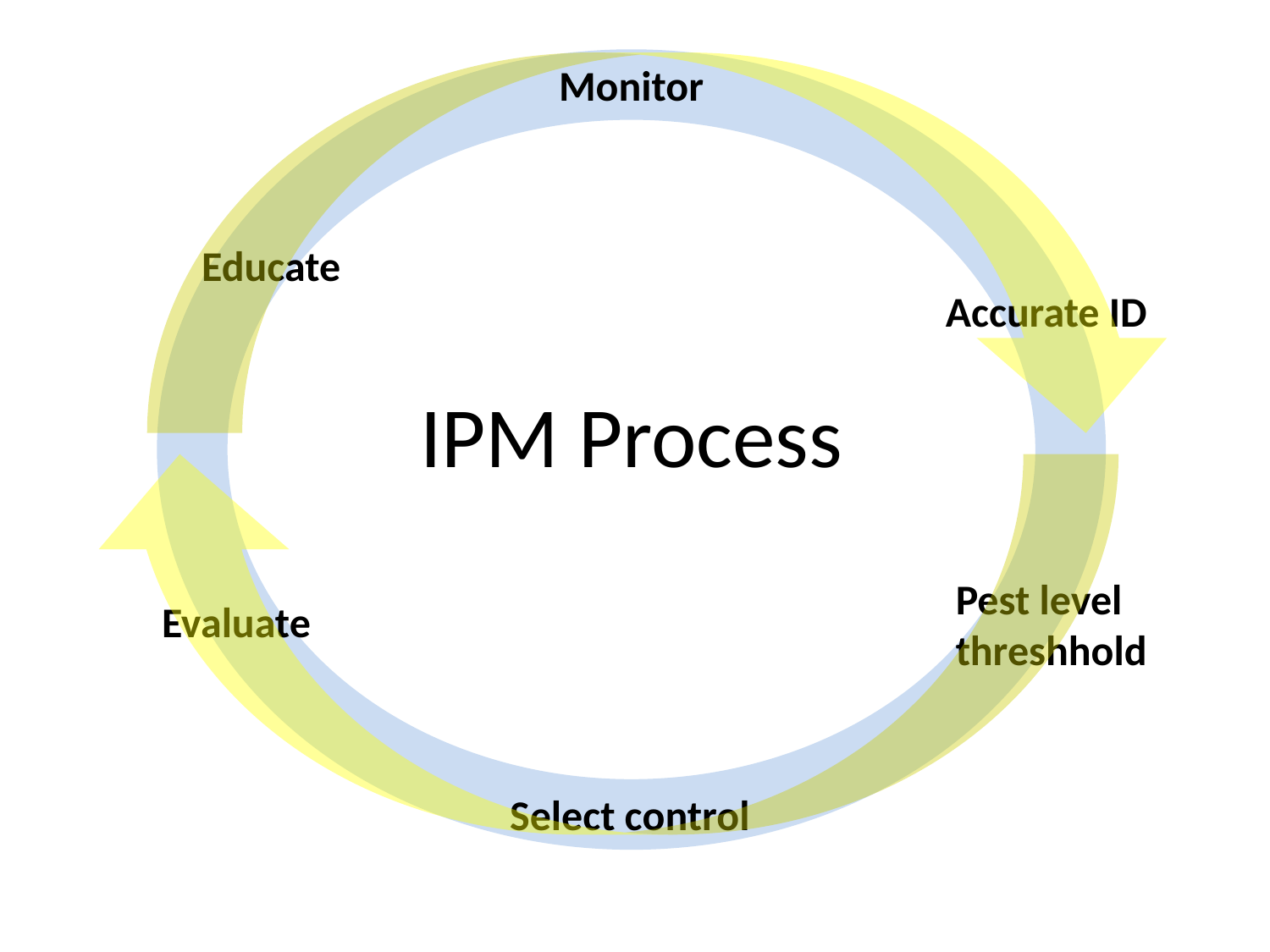

Monitor

Educate
Accurate ID
# IPM Process

Pest level
threshhold
Evaluate
Select control